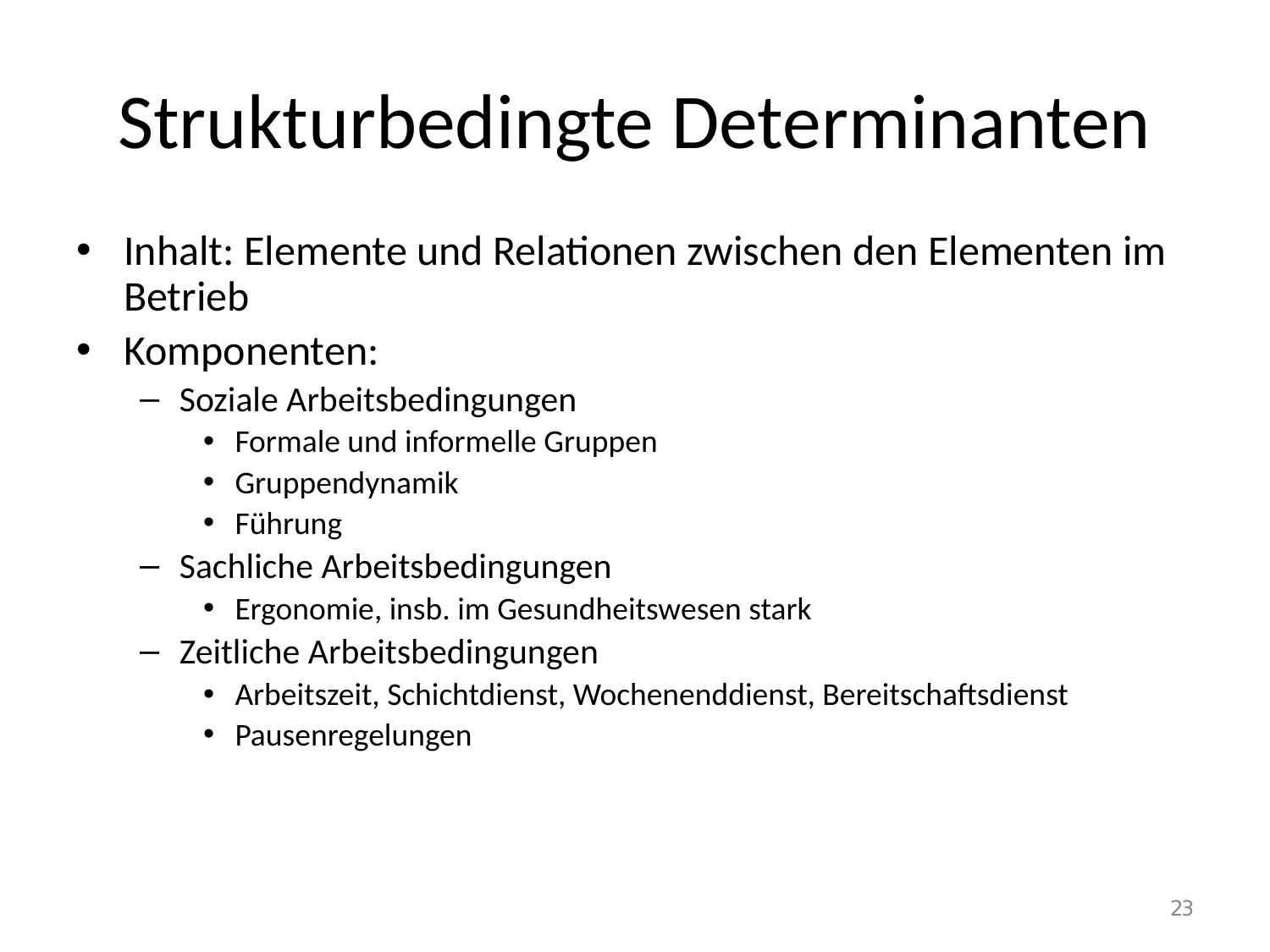

# Strukturbedingte Determinanten
Inhalt: Elemente und Relationen zwischen den Elementen im Betrieb
Komponenten:
Soziale Arbeitsbedingungen
Formale und informelle Gruppen
Gruppendynamik
Führung
Sachliche Arbeitsbedingungen
Ergonomie, insb. im Gesundheitswesen stark
Zeitliche Arbeitsbedingungen
Arbeitszeit, Schichtdienst, Wochenenddienst, Bereitschaftsdienst
Pausenregelungen

23